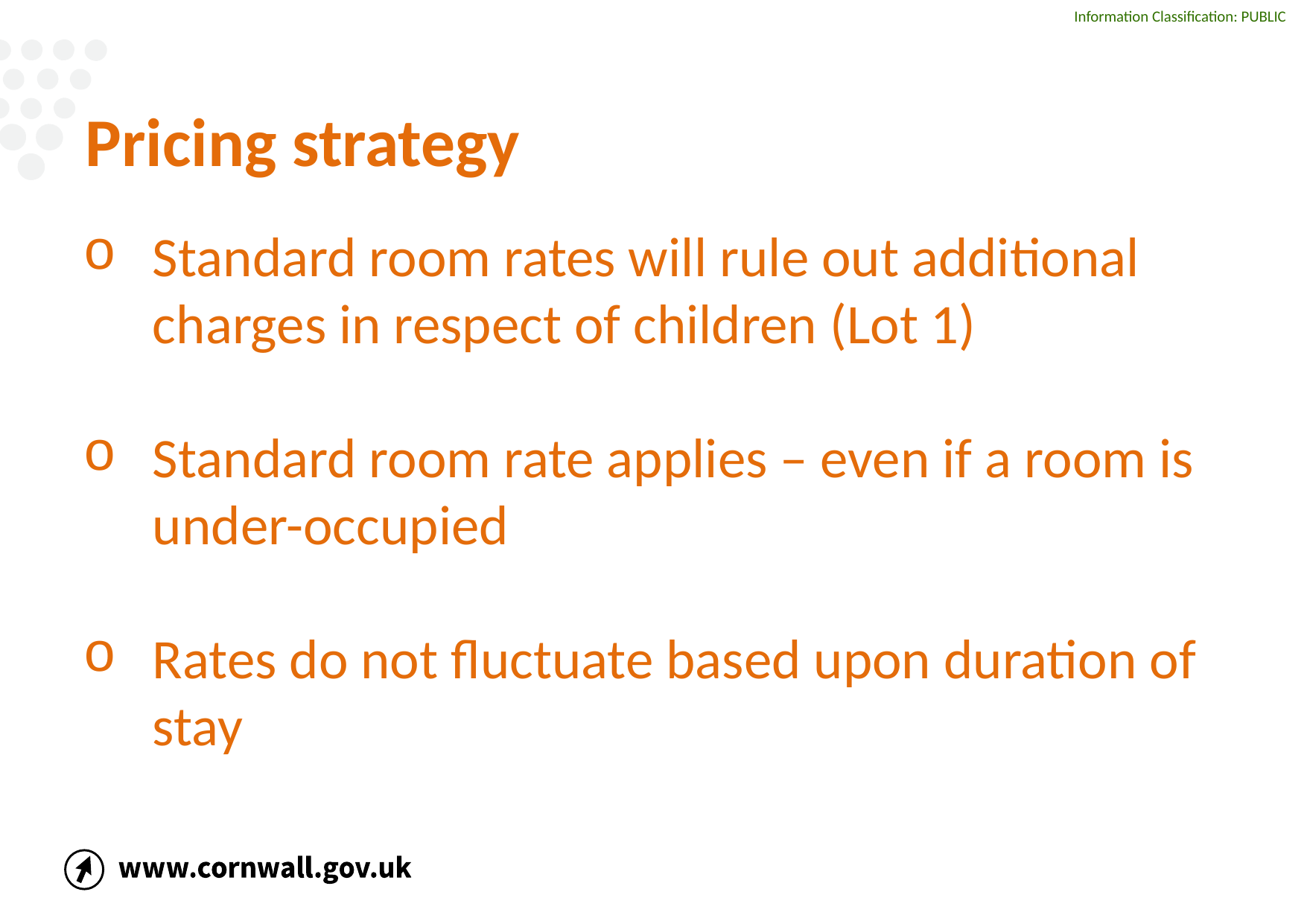

# Pricing strategy
Standard room rates will rule out additional charges in respect of children (Lot 1)

Standard room rate applies – even if a room is under-occupied

Rates do not fluctuate based upon duration of stay